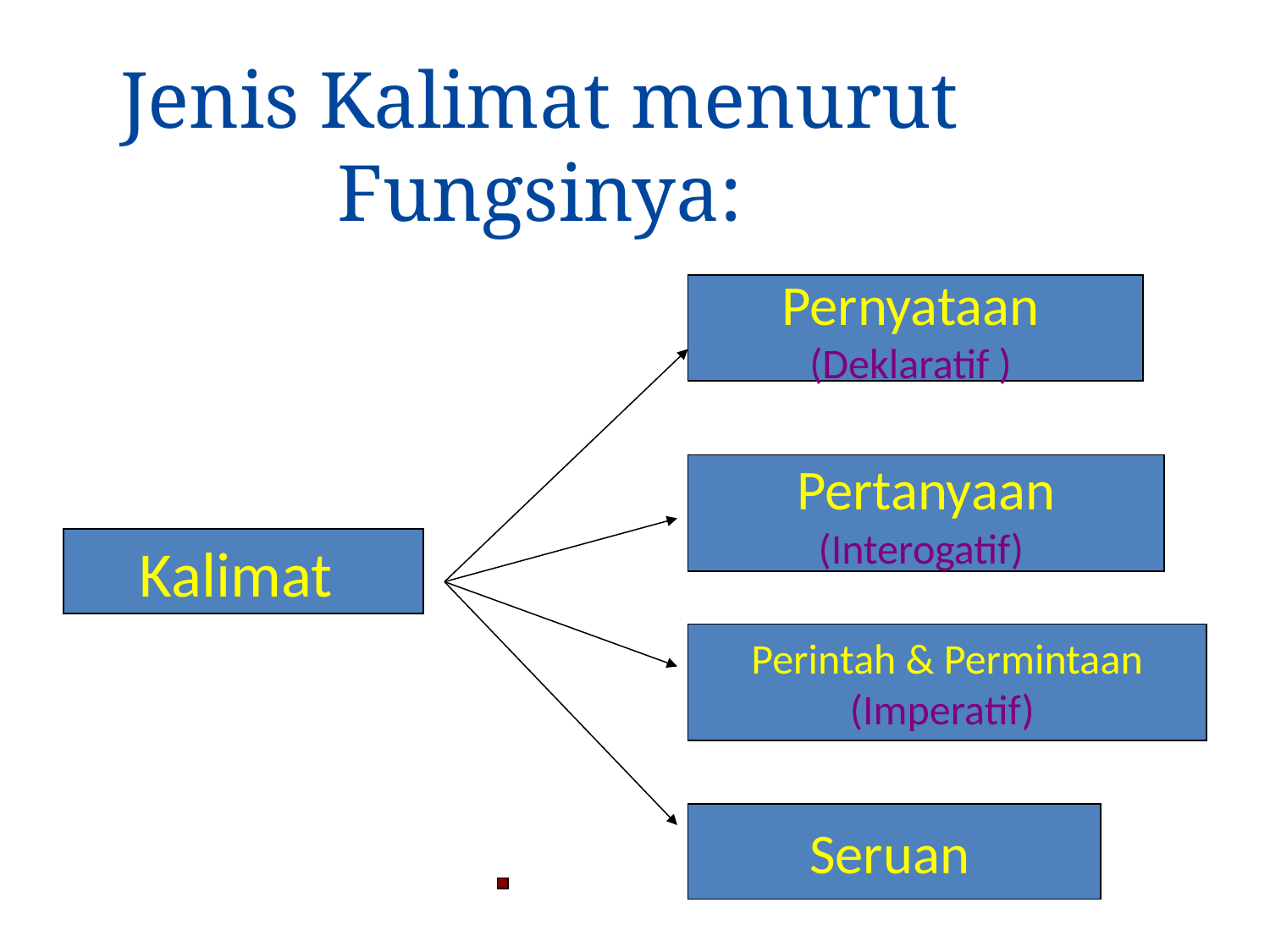

Jenis Kalimat menurut Fungsinya:
Pernyataan
(Deklaratif )

Pertanyaan
(Interogatif)

Kalimat

Perintah & Permintaan
(Imperatif)
Seruan